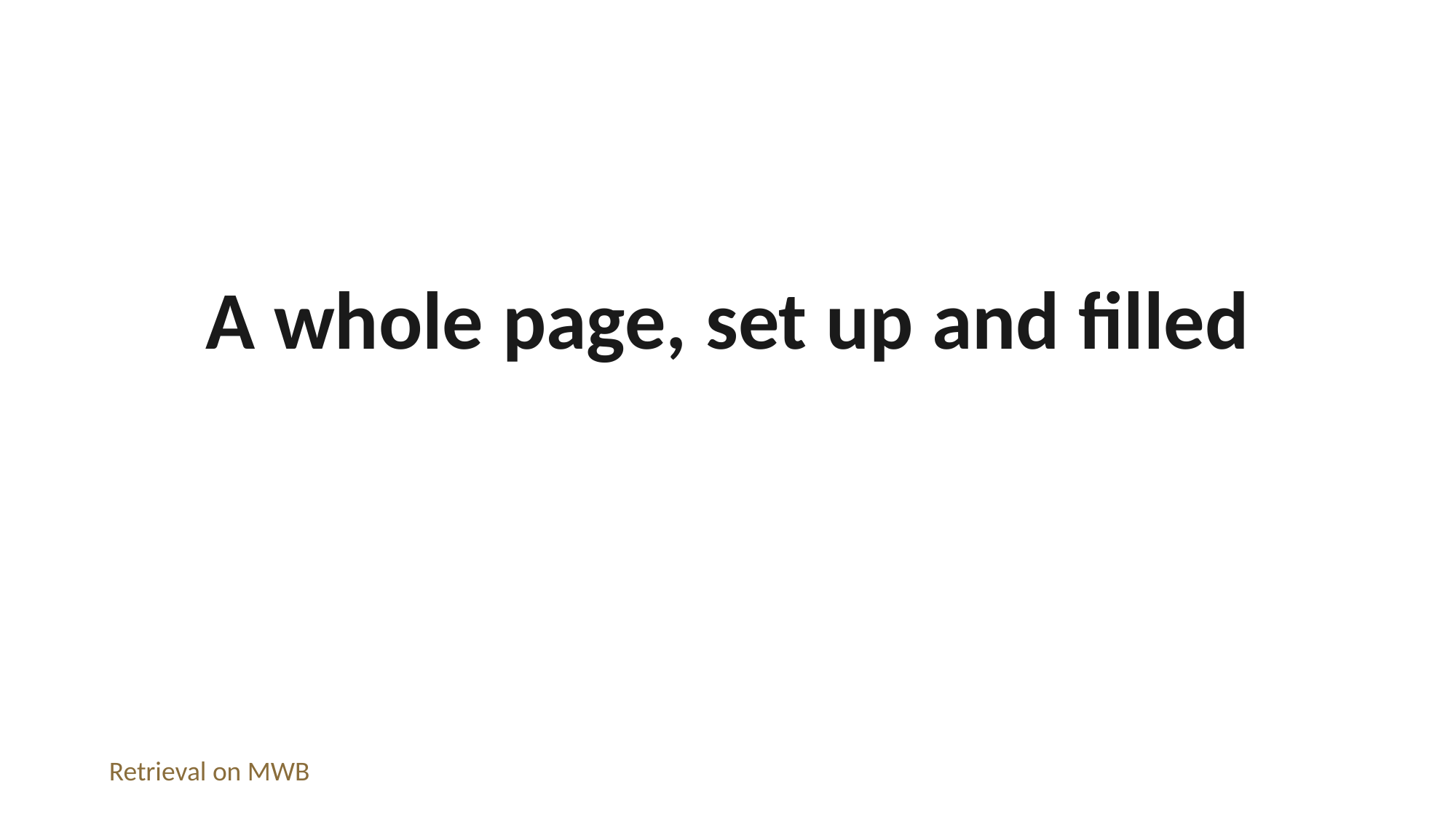

A whole page, set up and filled
Retrieval on MWB